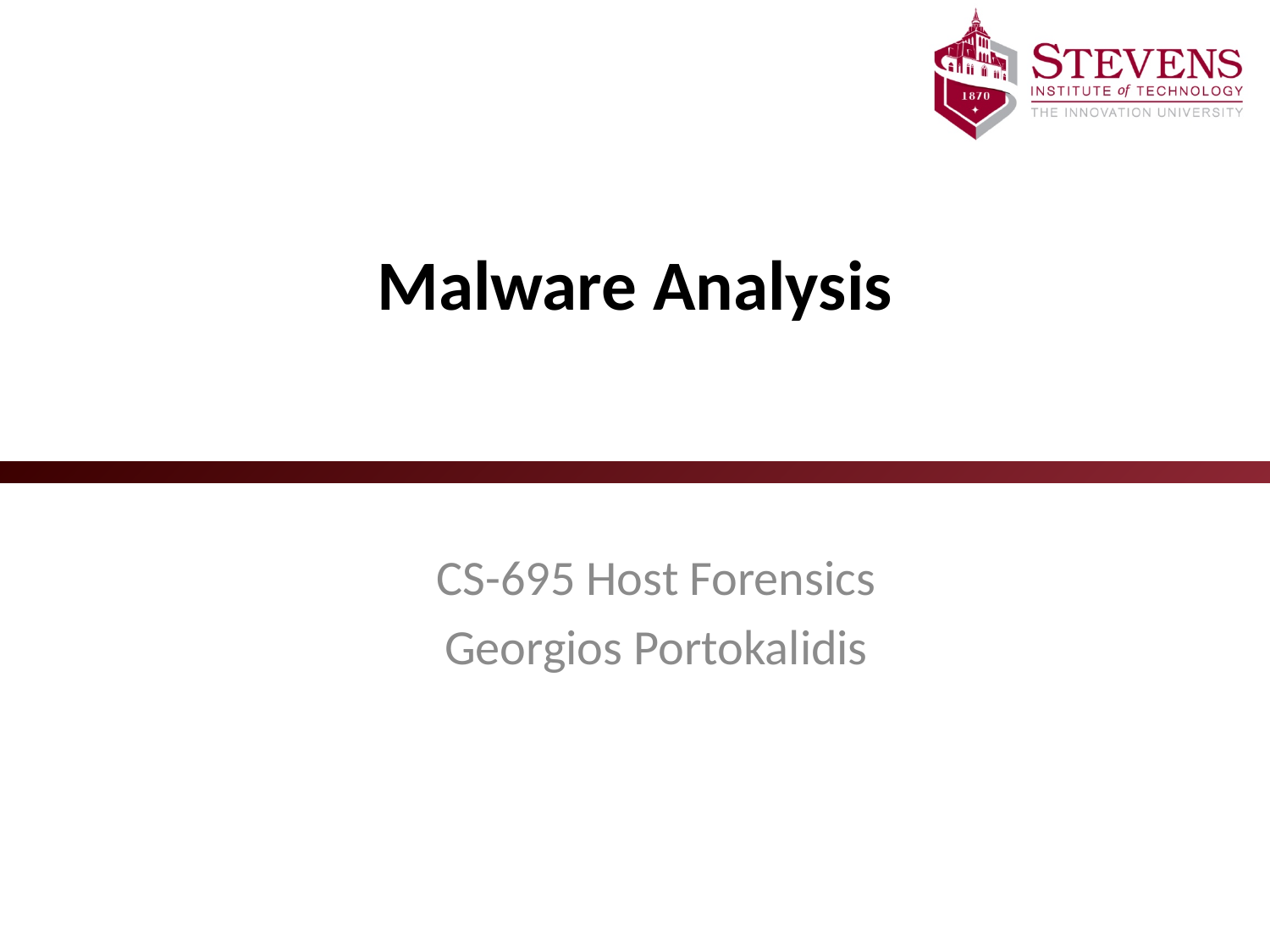

# Malware Analysis
CS-695 Host Forensics
Georgios Portokalidis